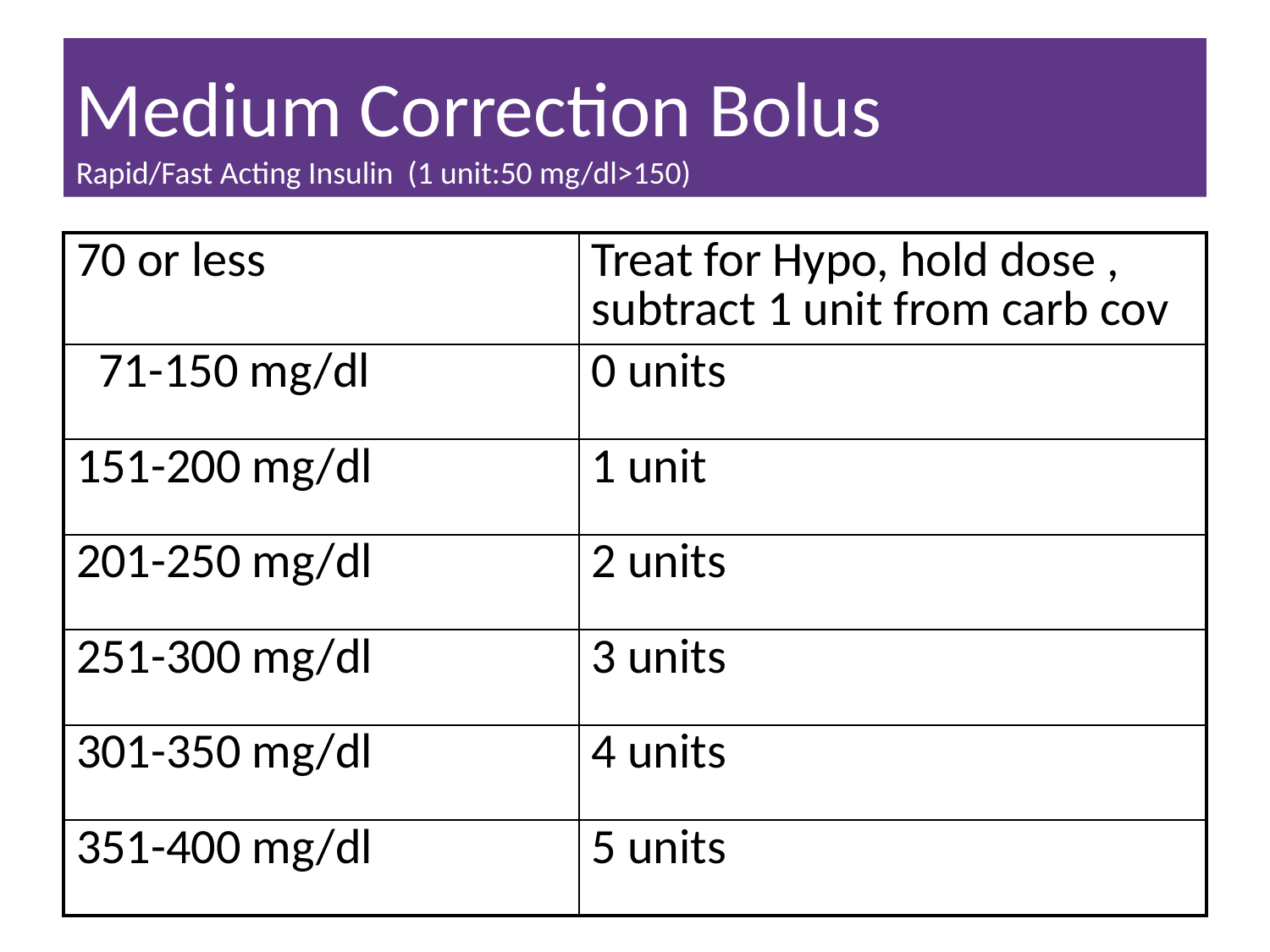

# Medium Correction Bolus Rapid/Fast Acting Insulin  (1 unit:50 mg/dl>150)
| 70 or less | Treat for Hypo, hold dose , subtract 1 unit from carb cov |
| --- | --- |
| 71-150 mg/dl | 0 units |
| 151-200 mg/dl | 1 unit |
| 201-250 mg/dl | 2 units |
| 251-300 mg/dl | 3 units |
| 301-350 mg/dl | 4 units |
| 351-400 mg/dl | 5 units |